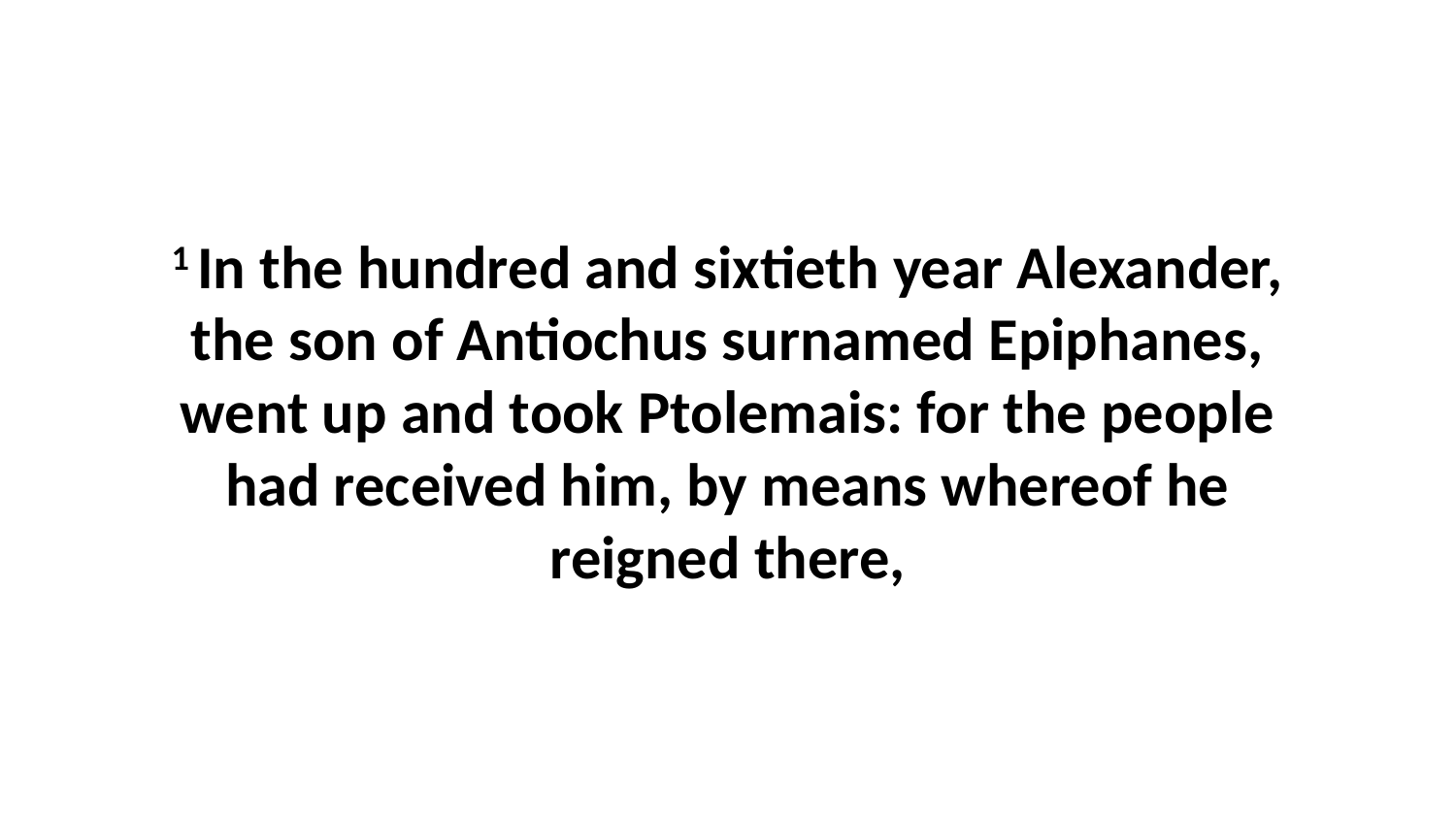

1 In the hundred and sixtieth year Alexander, the son of Antiochus surnamed Epiphanes, went up and took Ptolemais: for the people had received him, by means whereof he reigned there,